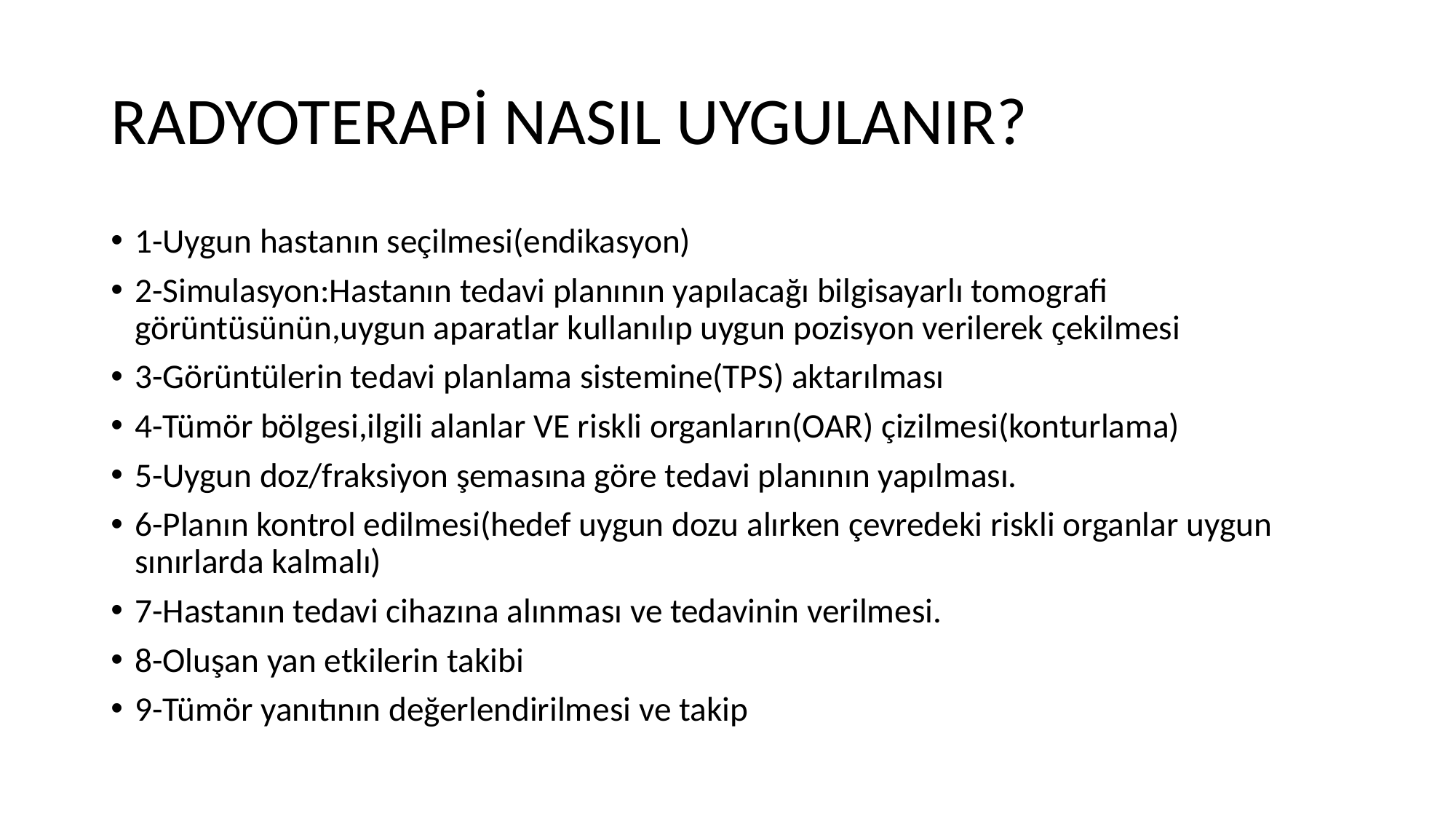

# RADYOTERAPİ NASIL UYGULANIR?
1-Uygun hastanın seçilmesi(endikasyon)
2-Simulasyon:Hastanın tedavi planının yapılacağı bilgisayarlı tomografi görüntüsünün,uygun aparatlar kullanılıp uygun pozisyon verilerek çekilmesi
3-Görüntülerin tedavi planlama sistemine(TPS) aktarılması
4-Tümör bölgesi,ilgili alanlar VE riskli organların(OAR) çizilmesi(konturlama)
5-Uygun doz/fraksiyon şemasına göre tedavi planının yapılması.
6-Planın kontrol edilmesi(hedef uygun dozu alırken çevredeki riskli organlar uygun sınırlarda kalmalı)
7-Hastanın tedavi cihazına alınması ve tedavinin verilmesi.
8-Oluşan yan etkilerin takibi
9-Tümör yanıtının değerlendirilmesi ve takip